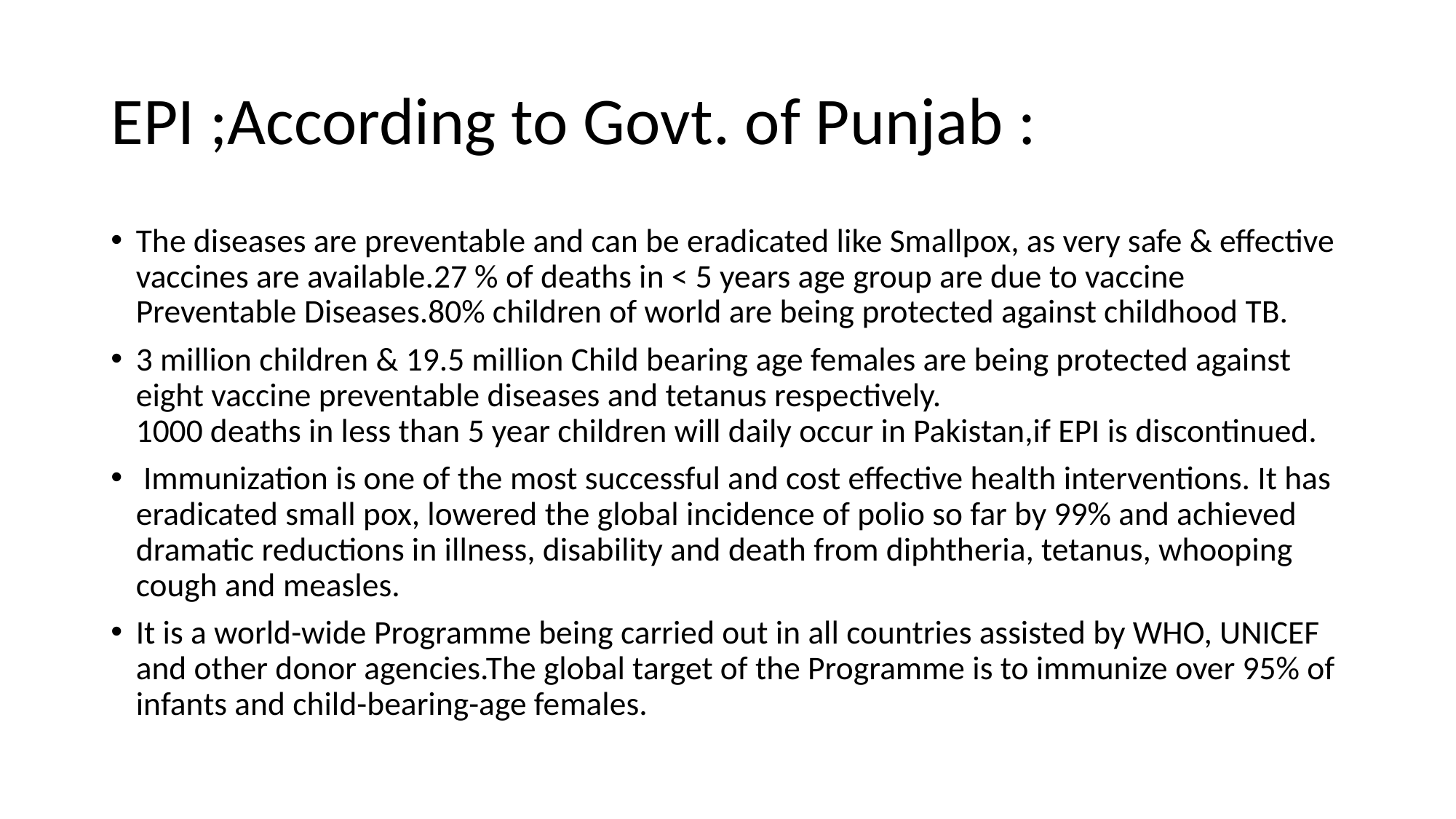

# EPI ;According to Govt. of Punjab :
The diseases are preventable and can be eradicated like Smallpox, as very safe & effective vaccines are available.27 % of deaths in < 5 years age group are due to vaccine Preventable Diseases.80% children of world are being protected against childhood TB.
3 million children & 19.5 million Child bearing age females are being protected against eight vaccine preventable diseases and tetanus respectively.
1000 deaths in less than 5 year children will daily occur in Pakistan,if EPI is discontinued.
 Immunization is one of the most successful and cost effective health interventions. It has eradicated small pox, lowered the global incidence of polio so far by 99% and achieved dramatic reductions in illness, disability and death from diphtheria, tetanus, whooping cough and measles.
It is a world-wide Programme being carried out in all countries assisted by WHO, UNICEF and other donor agencies.The global target of the Programme is to immunize over 95% of infants and child-bearing-age females.